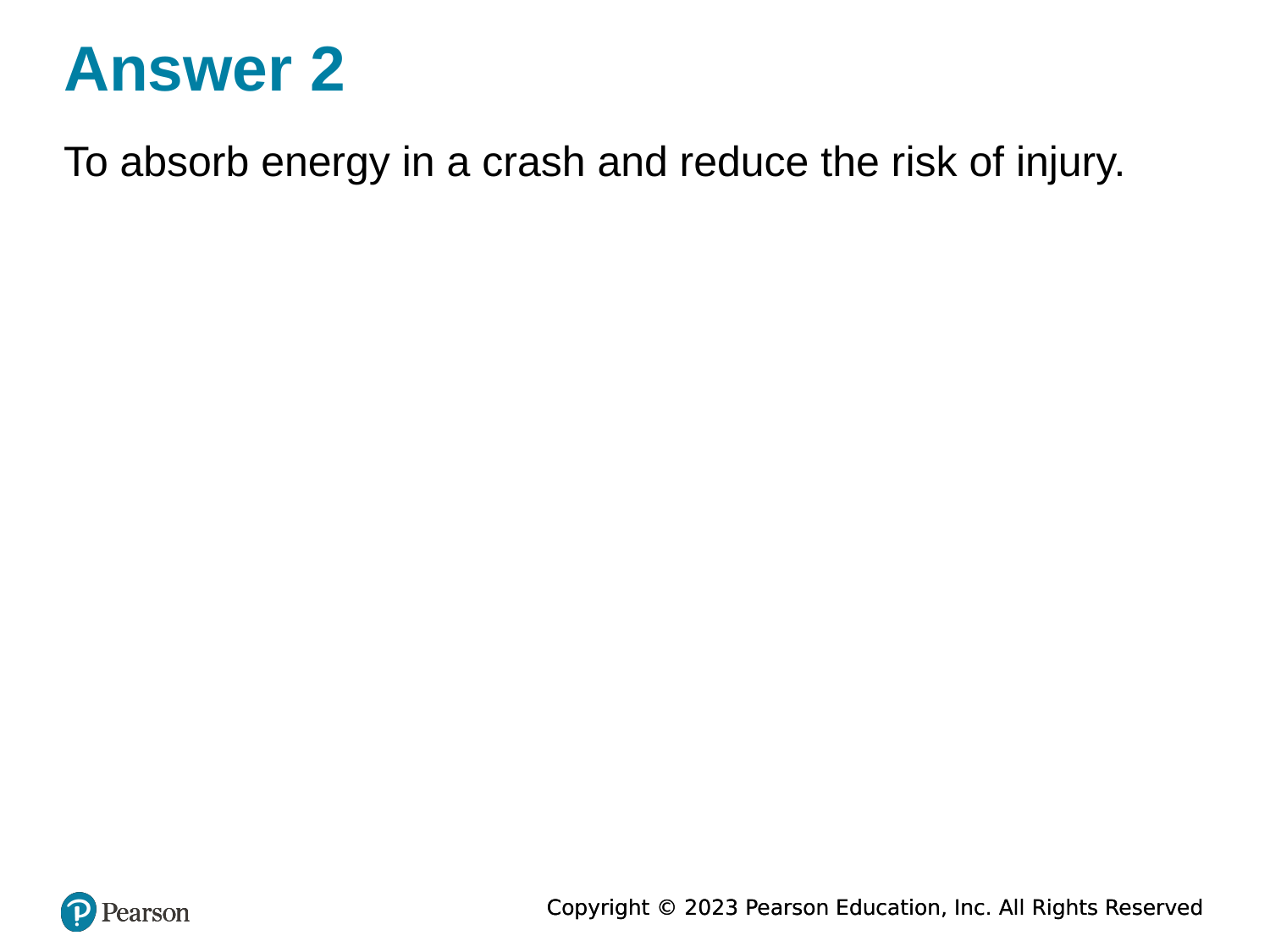

# Answer 2
To absorb energy in a crash and reduce the risk of injury.